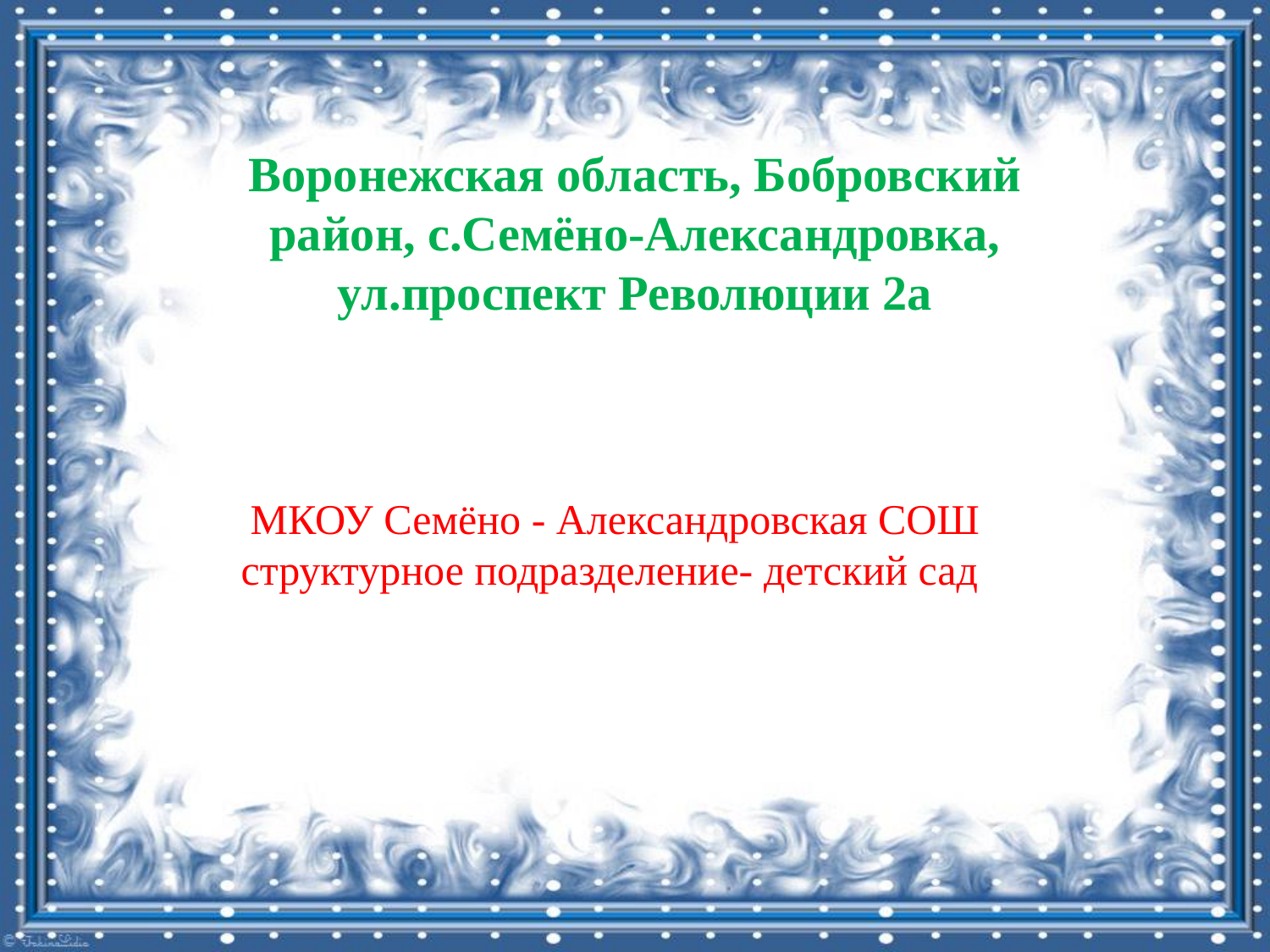

Воронежская область, Бобровский район, с.Семёно-Александровка, ул.проспект Революции 2а

МКОУ Семёно - Александровская СОШ структурное подразделение- детский сад